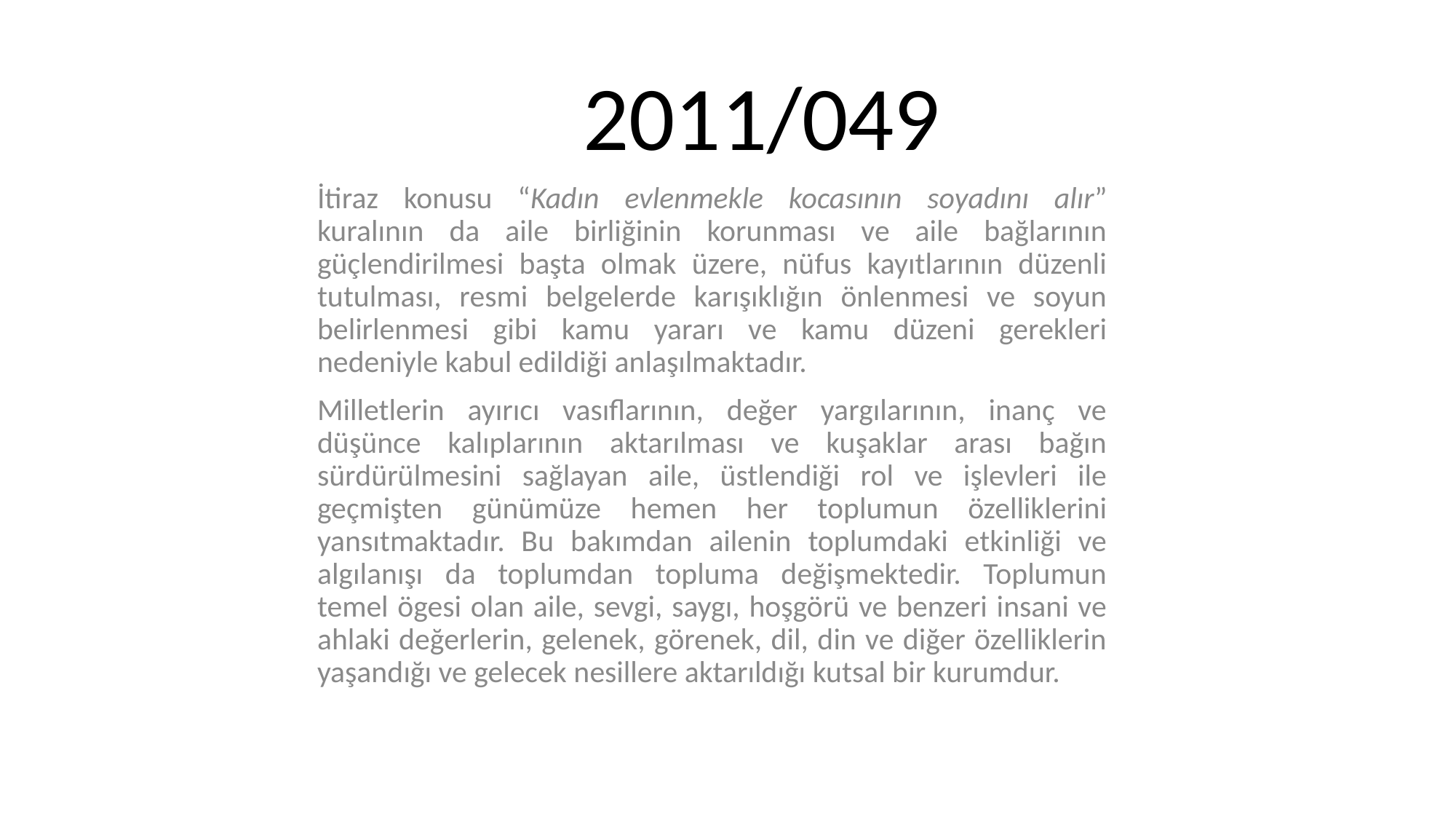

# 2011/049
İtiraz konusu “Kadın evlenmekle kocasının soyadını alır” kuralının da aile birliğinin korunması ve aile bağlarının güçlendirilmesi başta olmak üzere, nüfus kayıtlarının düzenli tutulması, resmi belgelerde karışıklığın önlenmesi ve soyun belirlenmesi gibi kamu yararı ve kamu düzeni gerekleri nedeniyle kabul edildiği anlaşılmaktadır.
Milletlerin ayırıcı vasıflarının, değer yargılarının, inanç ve düşünce kalıplarının aktarılması ve kuşaklar arası bağın sürdürülmesini sağlayan aile, üstlendiği rol ve işlevleri ile geçmişten günümüze hemen her toplumun özelliklerini yansıtmaktadır. Bu bakımdan ailenin toplumdaki etkinliği ve algılanışı da toplumdan topluma değişmektedir. Toplumun temel ögesi olan aile, sevgi, saygı, hoşgörü ve benzeri insani ve ahlaki değerlerin, gelenek, görenek, dil, din ve diğer özelliklerin yaşandığı ve gelecek nesillere aktarıldığı kutsal bir kurumdur.